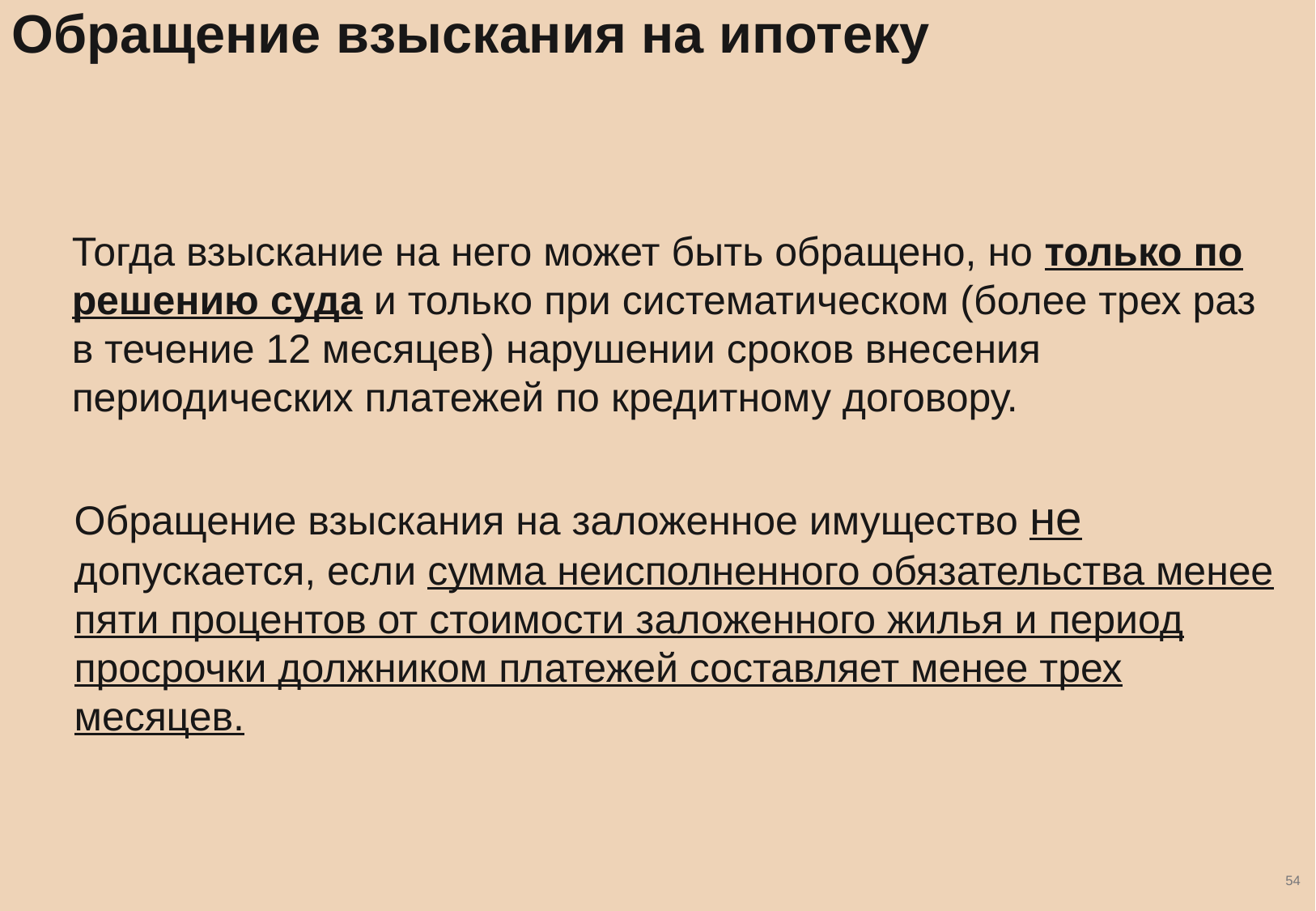

Обращение взыскания на ипотеку
Тогда взыскание на него может быть обращено, но только по решению суда и только при систематическом (более трех раз в течение 12 месяцев) нарушении сроков внесения периодических платежей по кредитному договору.
Обращение взыскания на заложенное имущество не допускается, если сумма неисполненного обязательства менее пяти процентов от стоимости заложенного жилья и период просрочки должником платежей составляет менее трех месяцев.
54